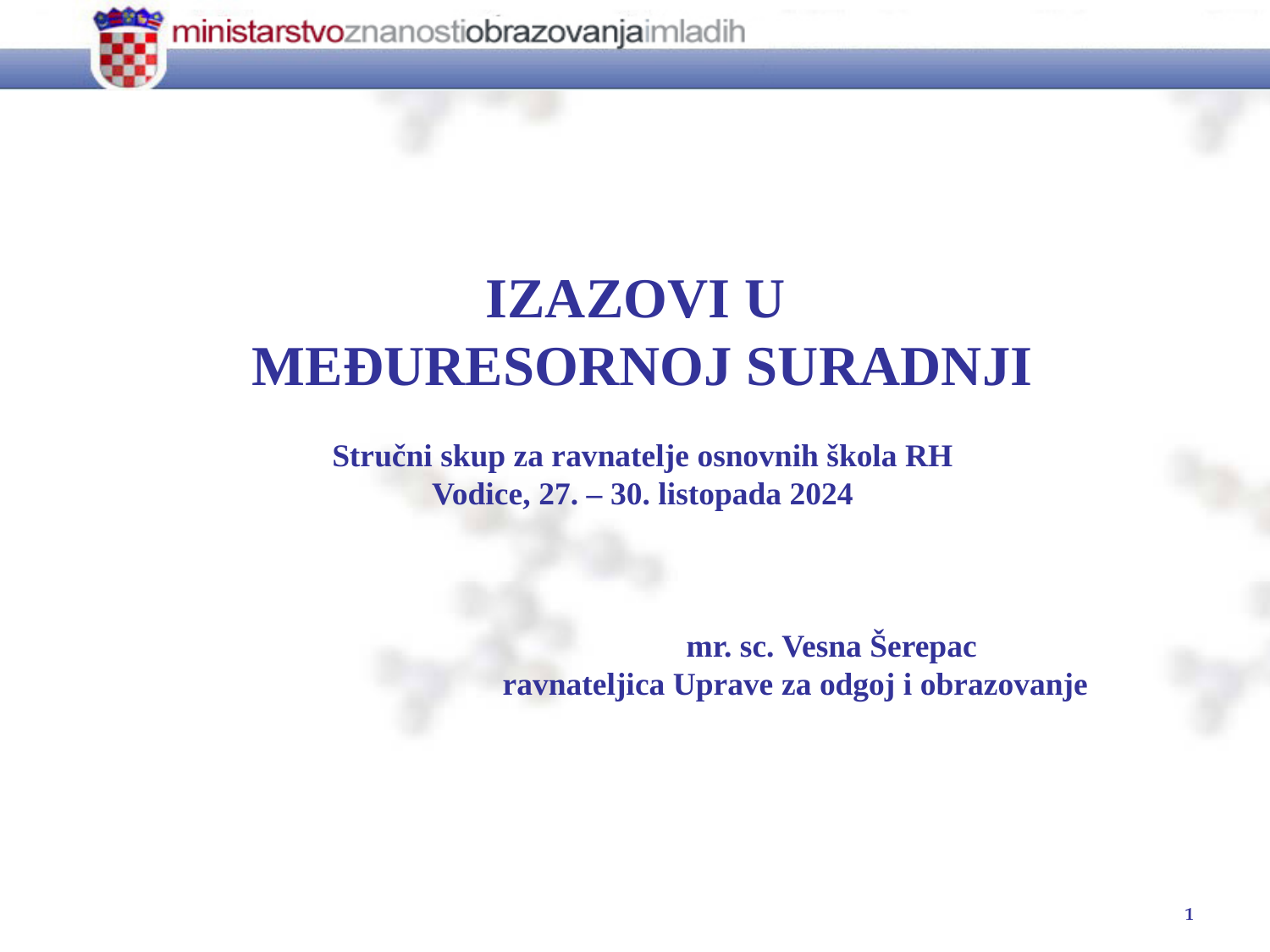

IZAZOVI U
MEĐURESORNOJ SURADNJI

Stručni skup za ravnatelje osnovnih škola RH
Vodice, 27. – 30. listopada 2024

                                               mr. sc. Vesna Šerepac
                                      ravnateljica Uprave za odgoj i obrazovanje

1